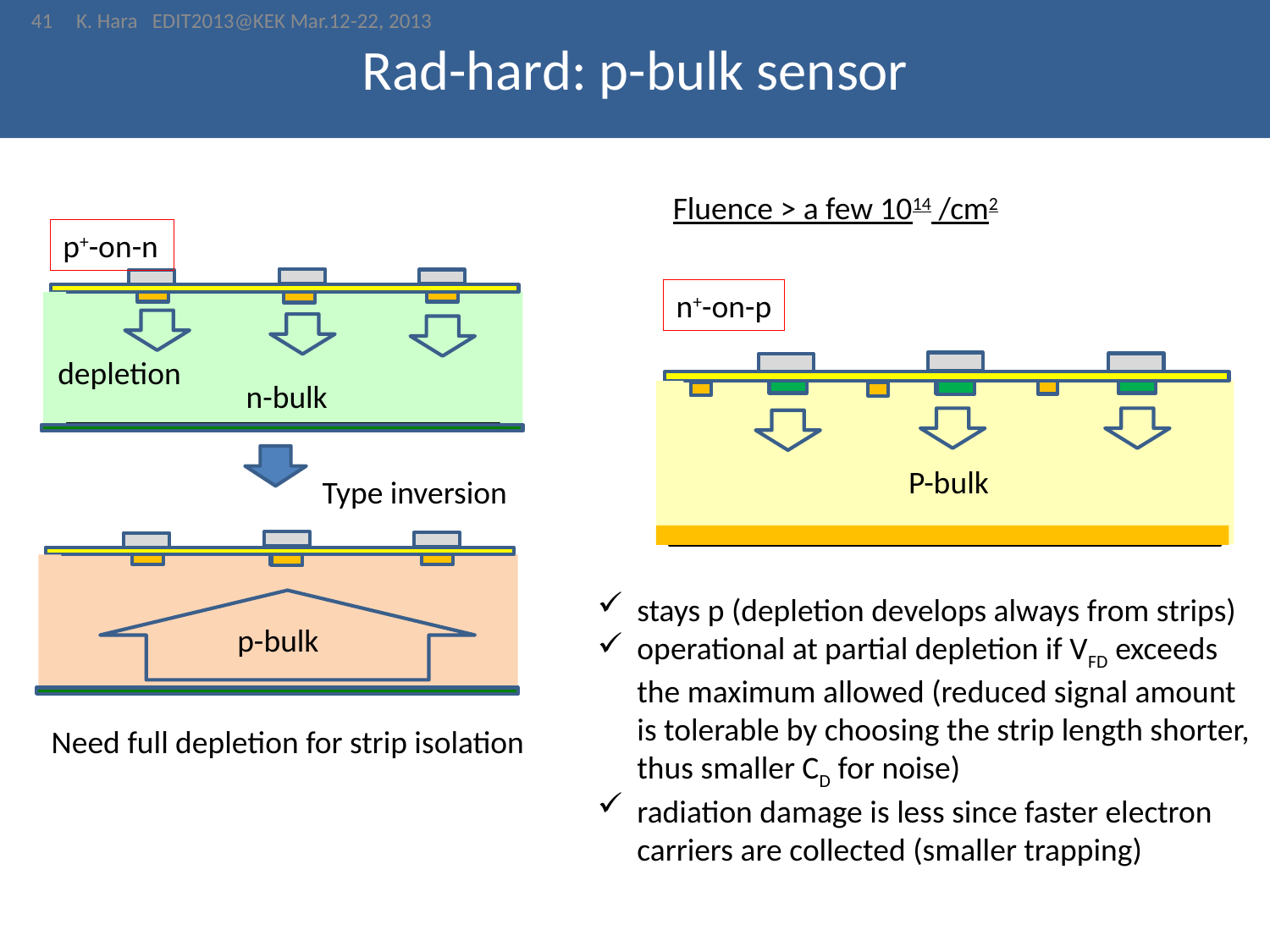

41
# Rad-hard: p-bulk sensor
K. Hara   EDIT2013@KEK Mar.12-22, 2013
Fluence > a few 1014 /cm2
p+-on-n

 n-bulk

n+-on-p

depletion

 P-bulk

Type inversion

p-bulk

stays p (depletion develops always from strips)
operational at partial depletion if VFD exceeds the maximum allowed (reduced signal amount is tolerable by choosing the strip length shorter, thus smaller CD for noise)
radiation damage is less since faster electron carriers are collected (smaller trapping)

Need full depletion for strip isolation